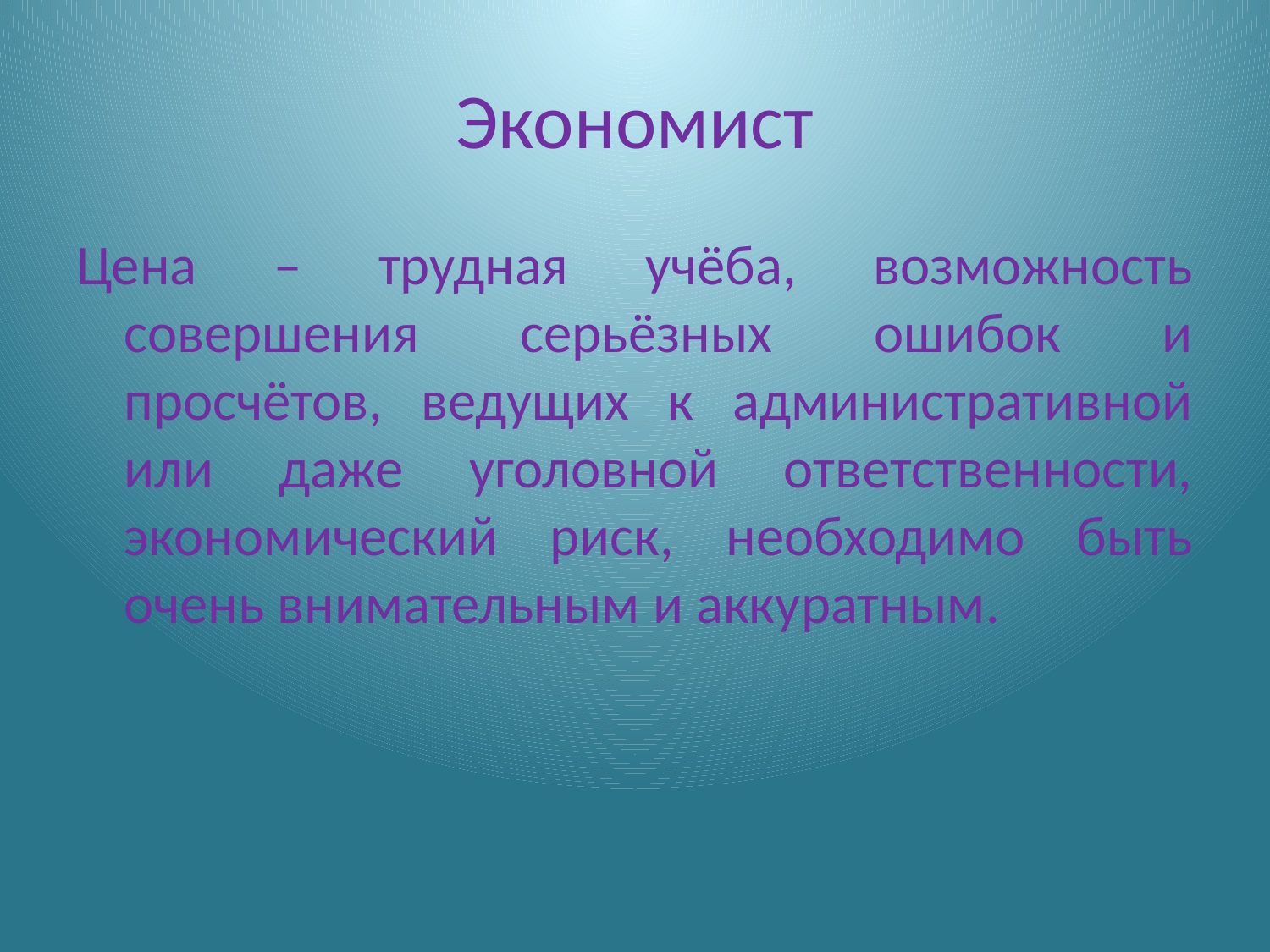

# Экономист
Цена – трудная учёба, возможность совершения серьёзных ошибок и просчётов, ведущих к административной или даже уголовной ответственности, экономический риск, необходимо быть очень внимательным и аккуратным.